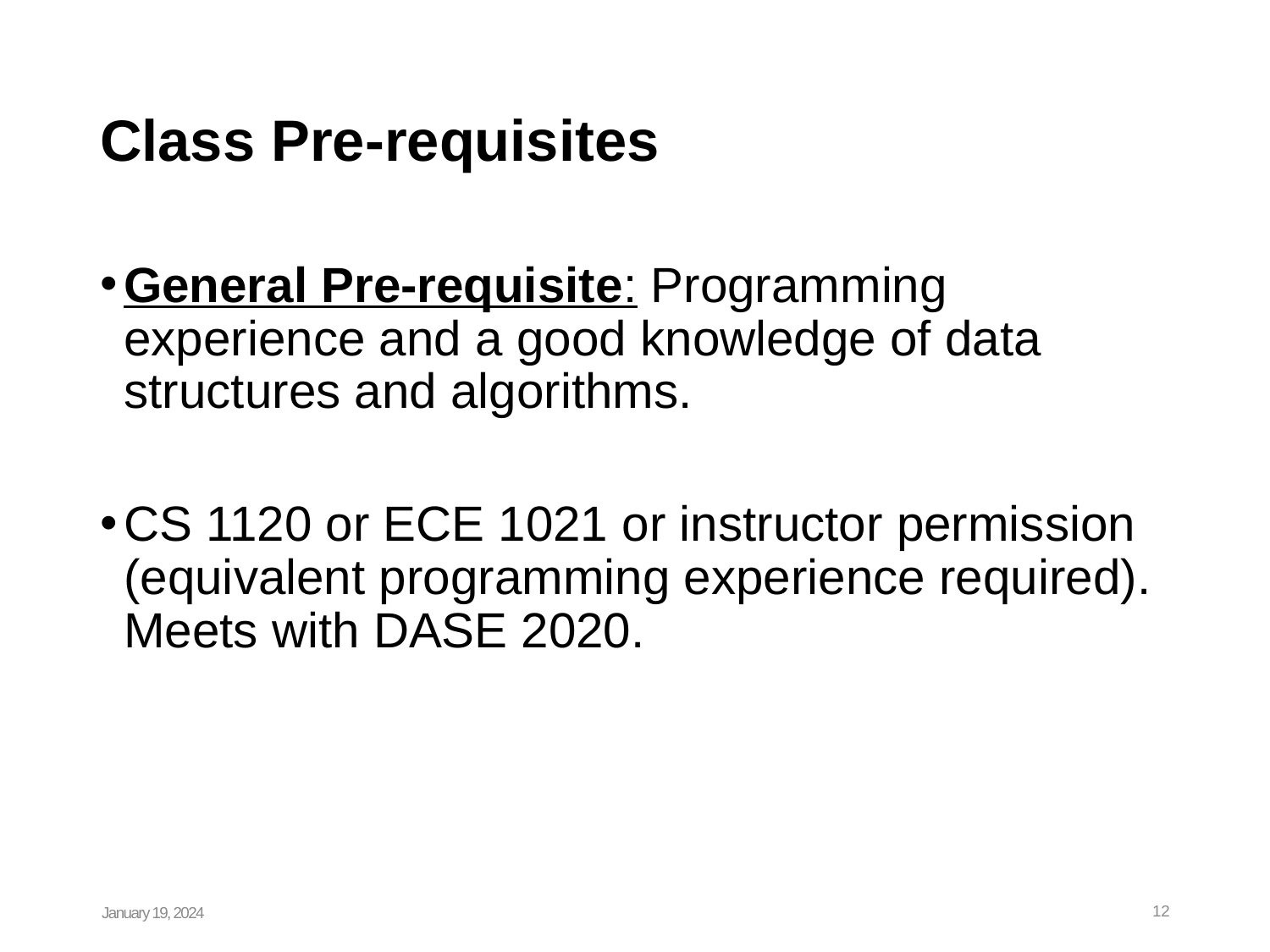

# Class Pre-requisites
General Pre-requisite: Programming experience and a good knowledge of data structures and algorithms.

CS 1120 or ECE 1021 or instructor permission (equivalent programming experience required). Meets with DASE 2020.
January 19, 2024
12